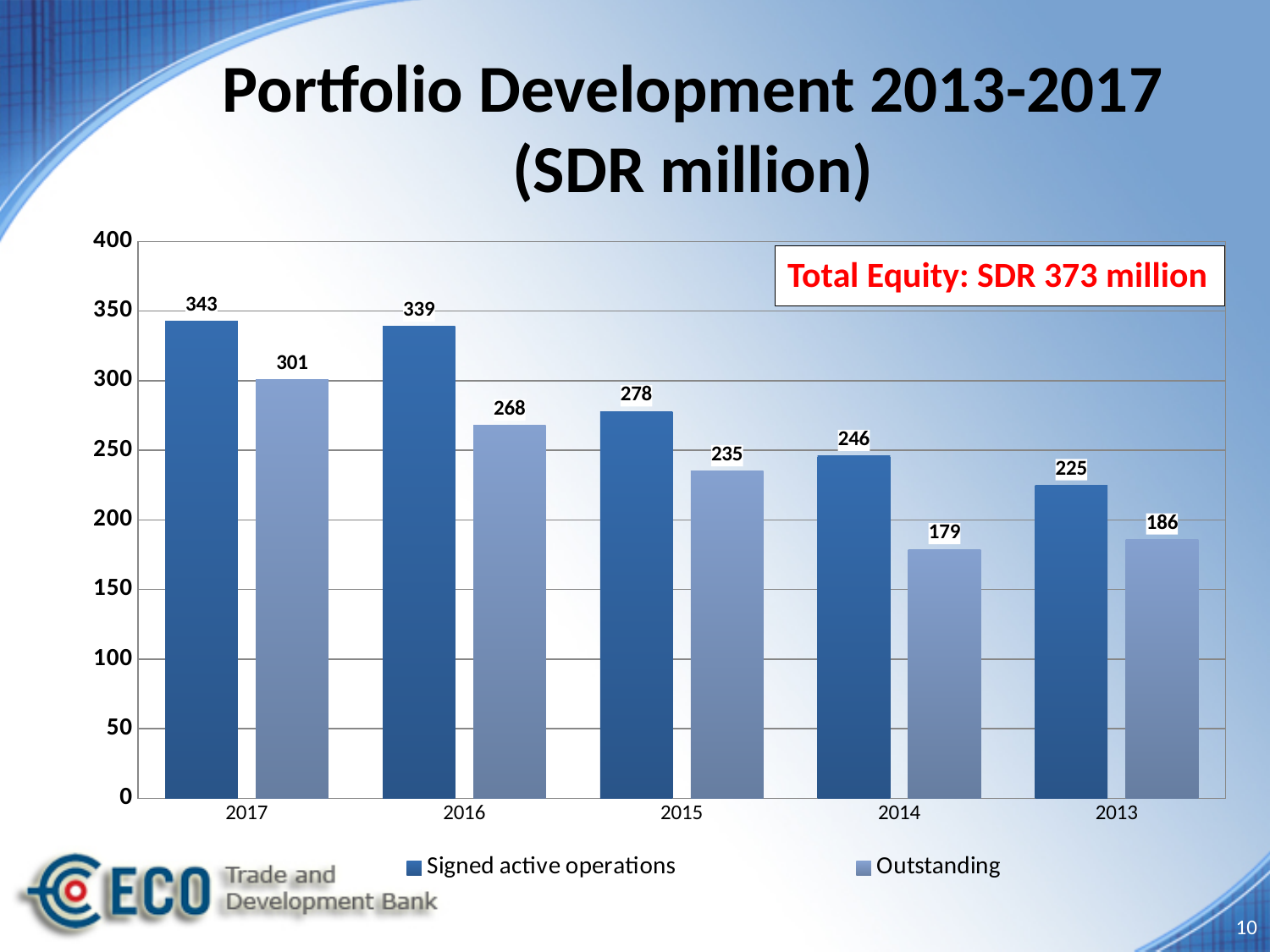

# Portfolio Development 2013-2017 (SDR million)

### Chart

| Category | Signed active operations | Outstanding |
|---|---|---|
| 2017 | 343.0 | 301.0 |
| 2016 | 339.0 | 268.0 |
| 2015 | 278.0 | 235.0 |
| 2014 | 246.0 | 179.0 |
| 2013 | 225.0 | 186.0 |
Total Equity: SDR 373 million
10